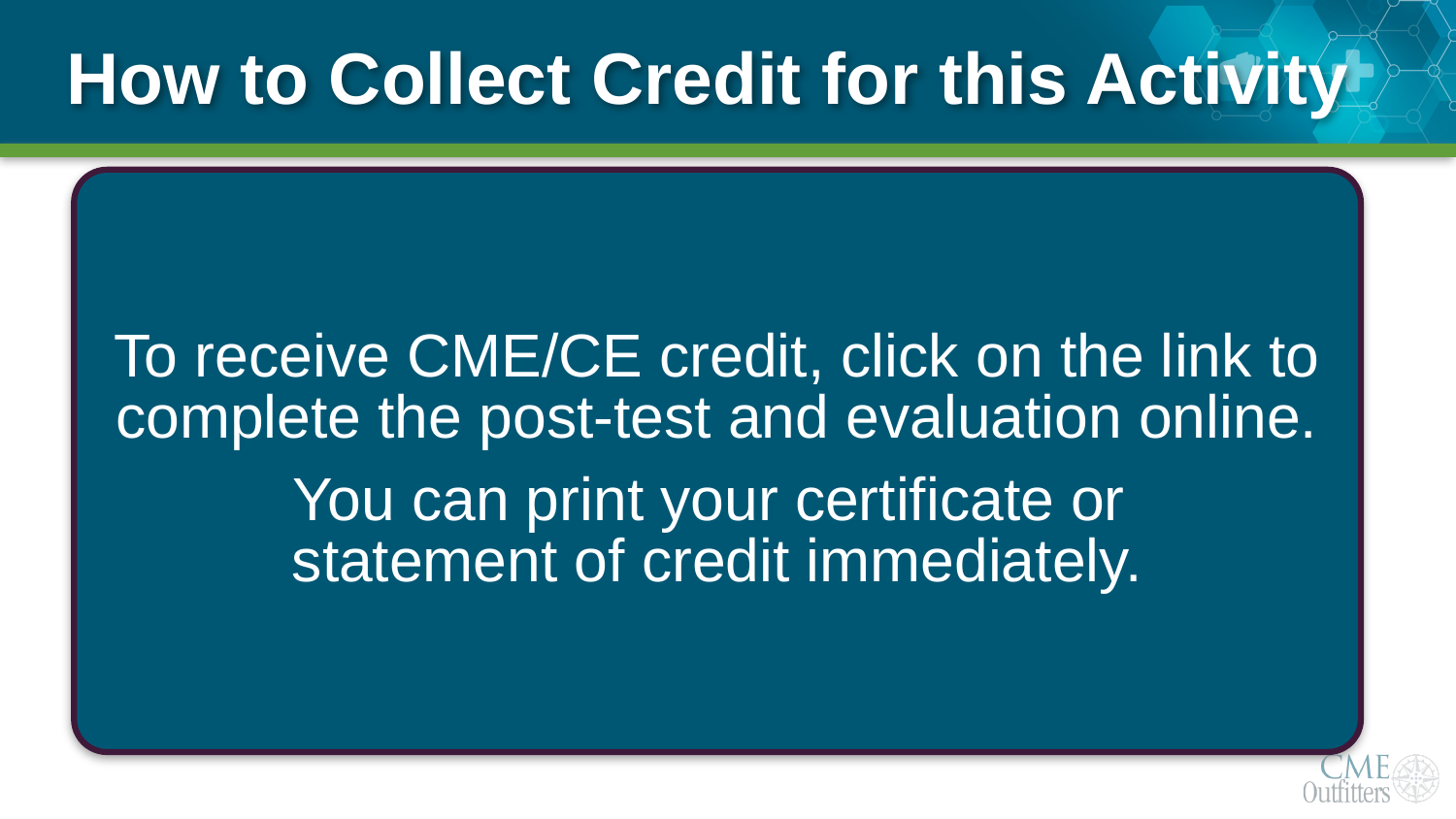

# How to Collect Credit for this Activity
To receive CME/CE credit, click on the link to complete the post-test and evaluation online.
You can print your certificate or
statement of credit immediately.